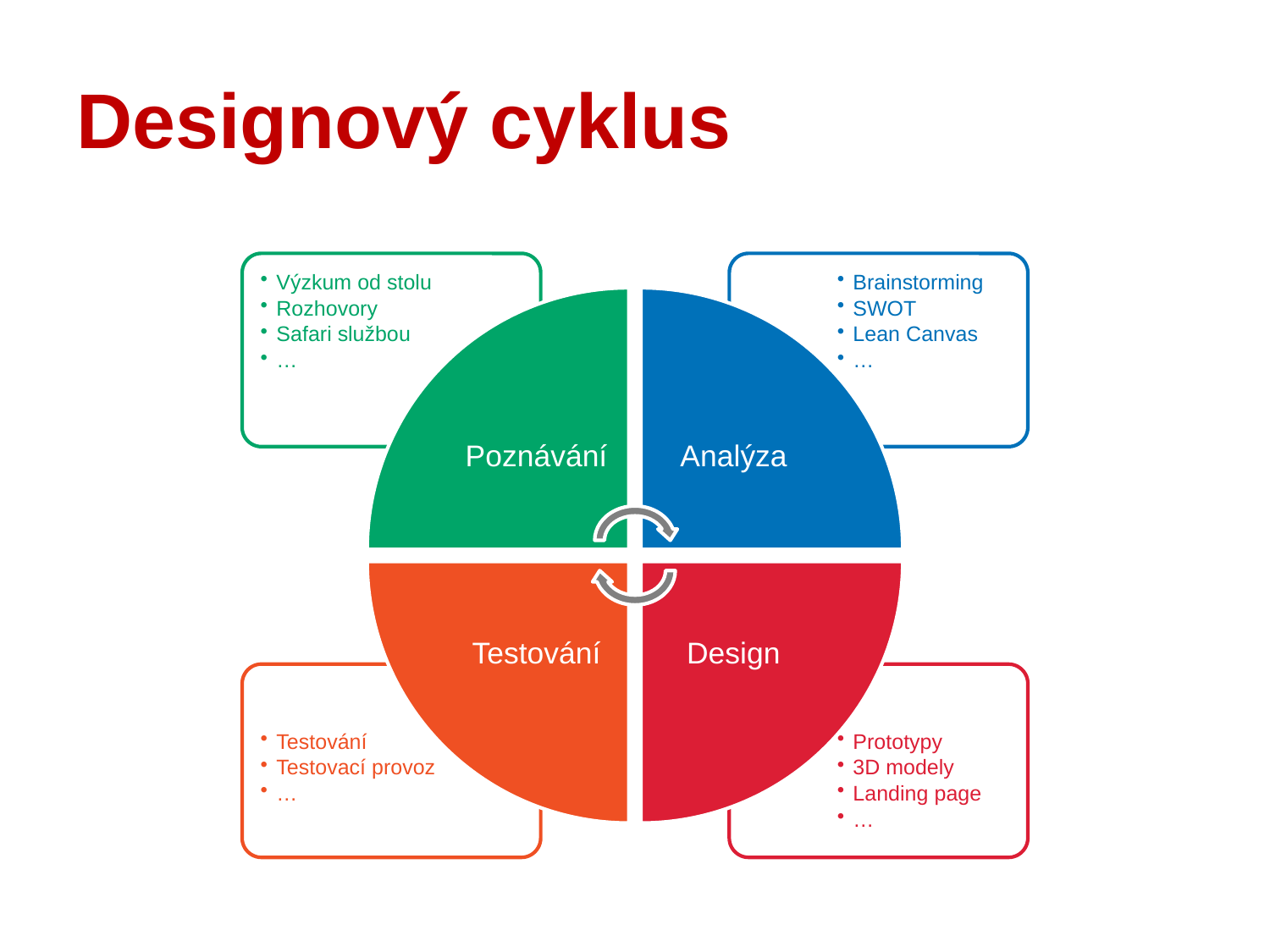

# Designový cyklus
Prototypy
3D modely
Landing page
…
Testování
Testovací provoz
…
Brainstorming
SWOT
Lean Canvas
…
Výzkum od stolu
Rozhovory
Safari službou
…
Poznávání
Analýza
Design
Testování